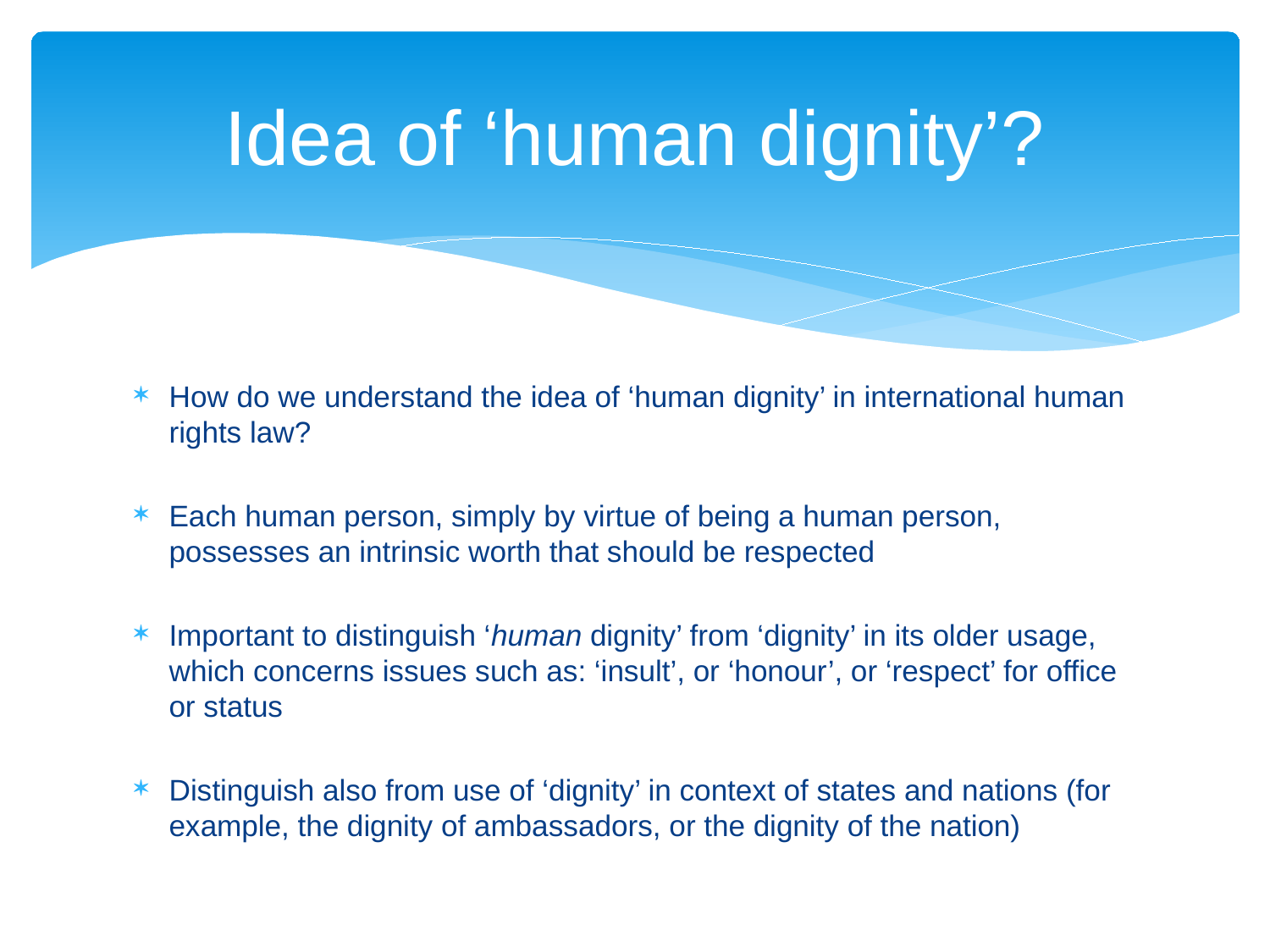

# Idea of ‘human dignity’?
How do we understand the idea of ‘human dignity’ in international human rights law?

Each human person, simply by virtue of being a human person, possesses an intrinsic worth that should be respected

Important to distinguish ‘human dignity’ from ‘dignity’ in its older usage, which concerns issues such as: ‘insult’, or ‘honour’, or ‘respect’ for office or status

Distinguish also from use of ‘dignity’ in context of states and nations (for example, the dignity of ambassadors, or the dignity of the nation)